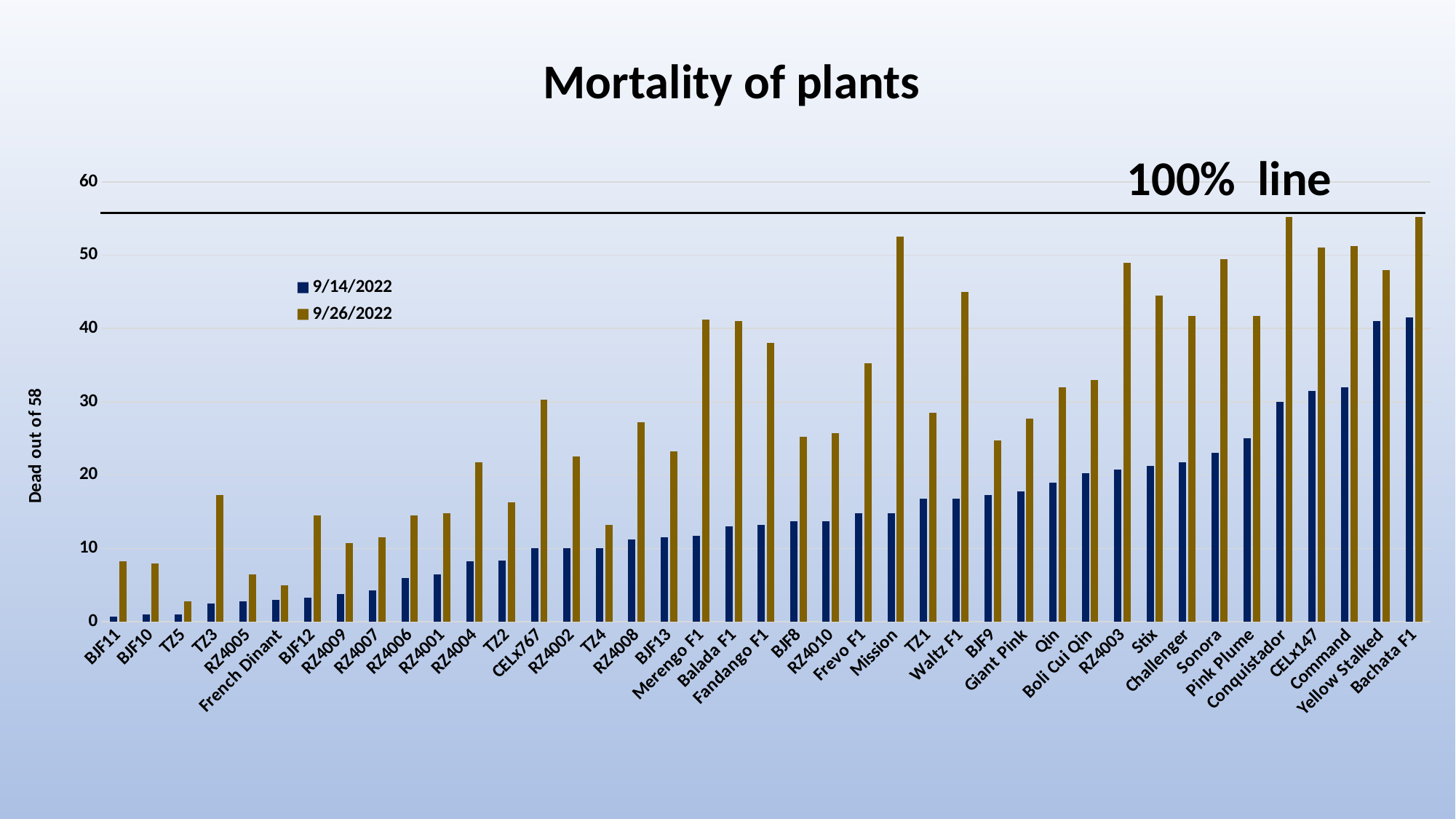

Mortality of plants
100%  line

### Chart

| Category | 9/14/2022 | 9/26/2022 |
|---|---|---|
| BJF11 | 0.75 | 8.25 |
| BJF10 | 1.0 | 8.0 |
| TZ5 | 1.0 | 2.75 |
| TZ3 | 2.5 | 17.25 |
| RZ4005 | 2.75 | 6.5 |
| French Dinant | 3.0 | 5.0 |
| BJF12 | 3.25 | 14.5 |
| RZ4009 | 3.75 | 10.75 |
| RZ4007 | 4.25 | 11.5 |
| RZ4006 | 6.0 | 14.5 |
| RZ4001 | 6.5 | 14.75 |
| RZ4004 | 8.25 | 21.75 |
| TZ2 | 8.333333333333334 | 16.333333333333332 |
| CELx767 | 10.0 | 30.25 |
| RZ4002 | 10.0 | 22.5 |
| TZ4 | 10.0 | 13.25 |
| RZ4008 | 11.25 | 27.25 |
| BJF13 | 11.5 | 23.25 |
| Merengo F1 | 11.75 | 41.25 |
| Balada F1 | 13.0 | 41.0 |
| Fandango F1 | 13.25 | 38.0 |
| BJF8 | 13.75 | 25.25 |
| RZ4010 | 13.75 | 25.75 |
| Frevo F1 | 14.75 | 35.25 |
| Mission | 14.75 | 52.5 |
| TZ1 | 16.75 | 28.5 |
| Waltz F1 | 16.75 | 45.0 |
| BJF9 | 17.25 | 24.75 |
| Giant Pink | 17.75 | 27.75 |
| Qin | 19.0 | 32.0 |
| Boli Cui Qin | 20.25 | 33.0 |
| RZ4003 | 20.75 | 49.0 |
| Stix | 21.25 | 44.5 |
| Challenger | 21.75 | 41.75 |
| Sonora | 23.0 | 49.5 |
| Pink Plume | 25.0 | 41.75 |
| Conquistador | 30.0 | 55.25 |
| CELx147 | 31.5 | 51.0 |
| Command | 32.0 | 51.25 |
| Yellow Stalked | 41.0 | 48.0 |
| Bachata F1 | 41.5 | 55.25 |